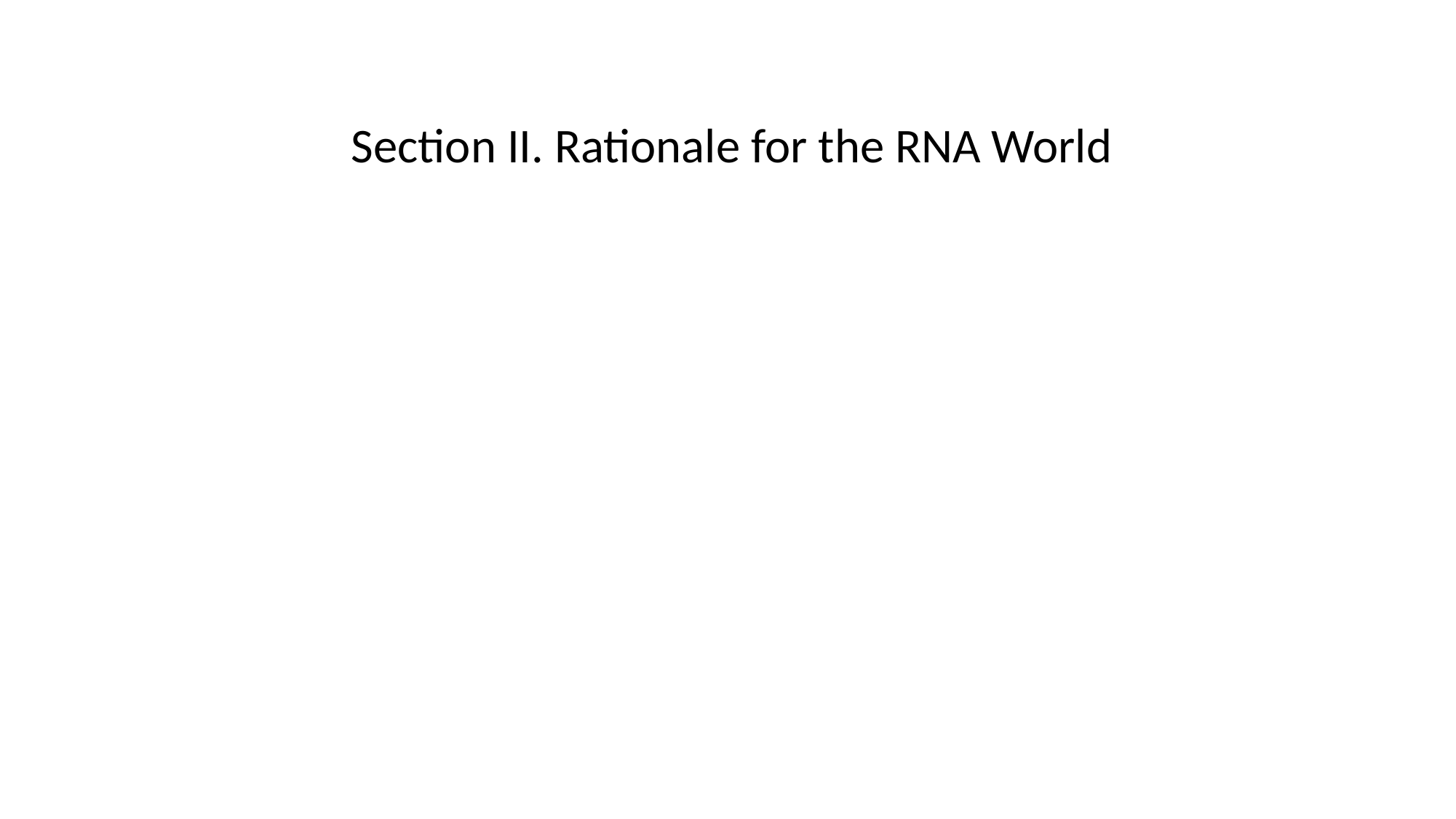

Section II. Rationale for the RNA World